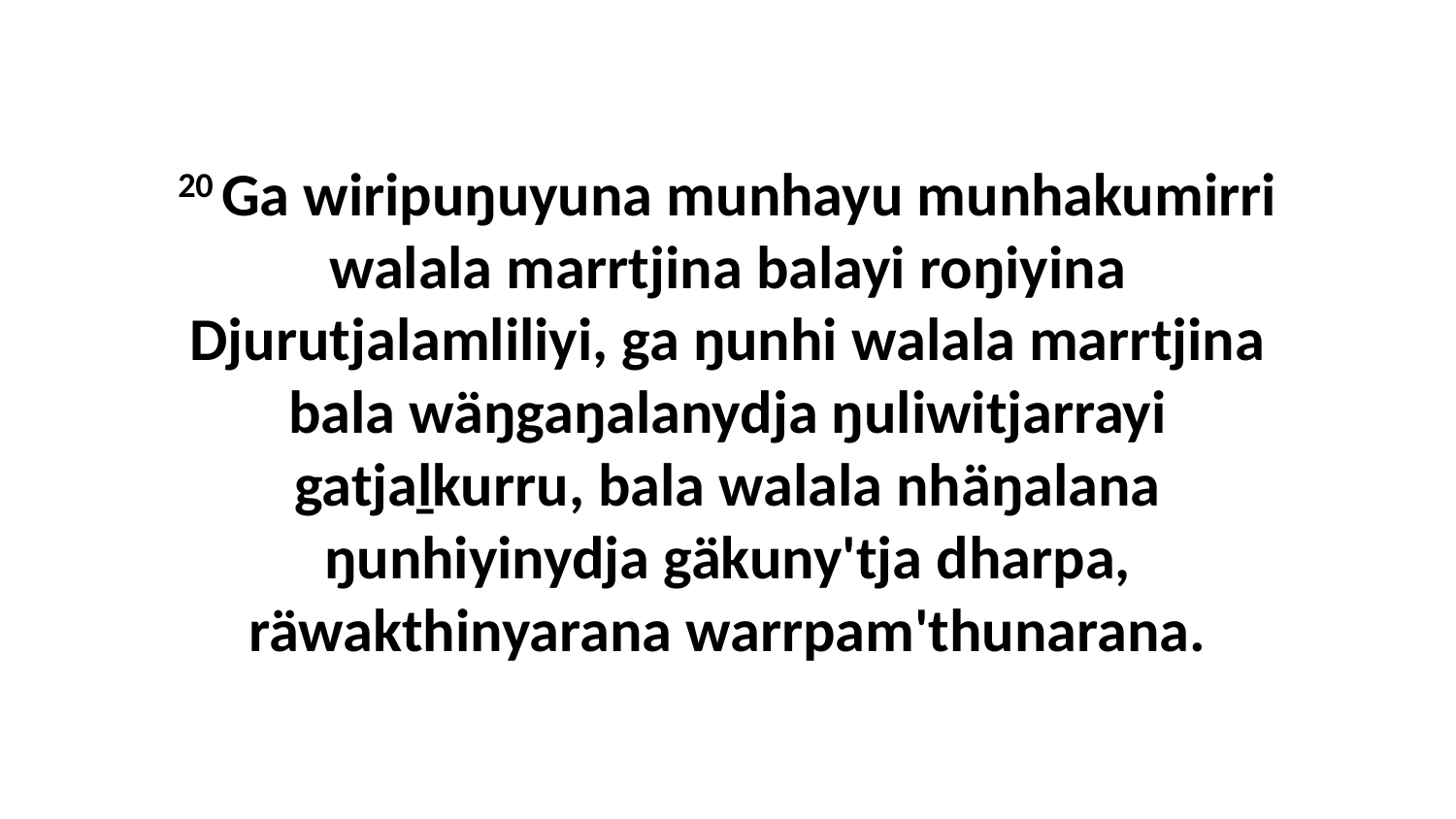

20 Ga wiripuŋuyuna munhayu munhakumirri walala marrtjina balayi roŋiyina Djurutjalamliliyi, ga ŋunhi walala marrtjina bala wäŋgaŋalanydja ŋuliwitjarrayi gatjaḻkurru, bala walala nhäŋalana ŋunhiyinydja gäkuny'tja dharpa, räwakthinyarana warrpam'thunarana.